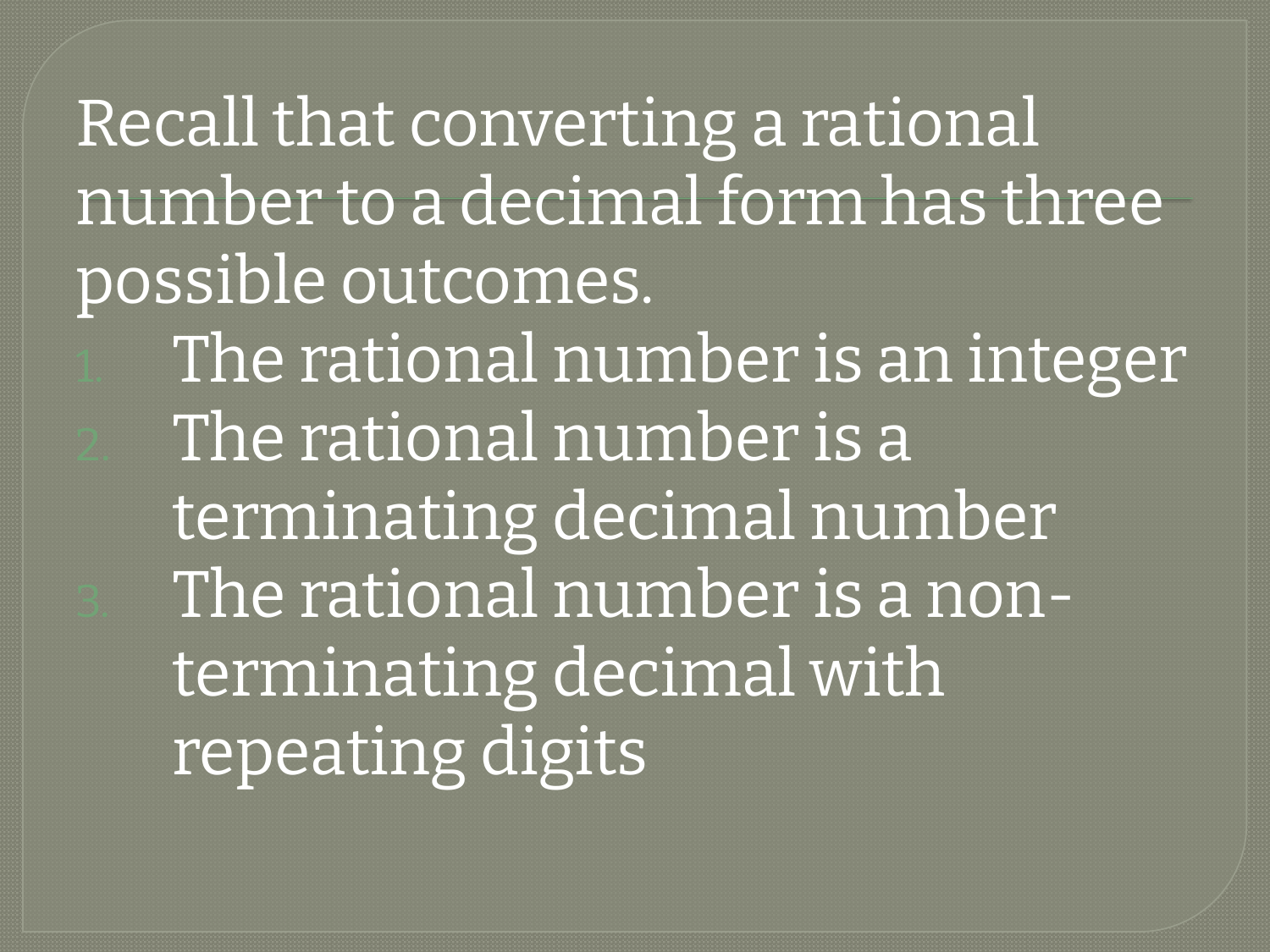

Recall that converting a rational number to a decimal form has three possible outcomes.
The rational number is an integer
The rational number is a terminating decimal number
The rational number is a non-terminating decimal with repeating digits